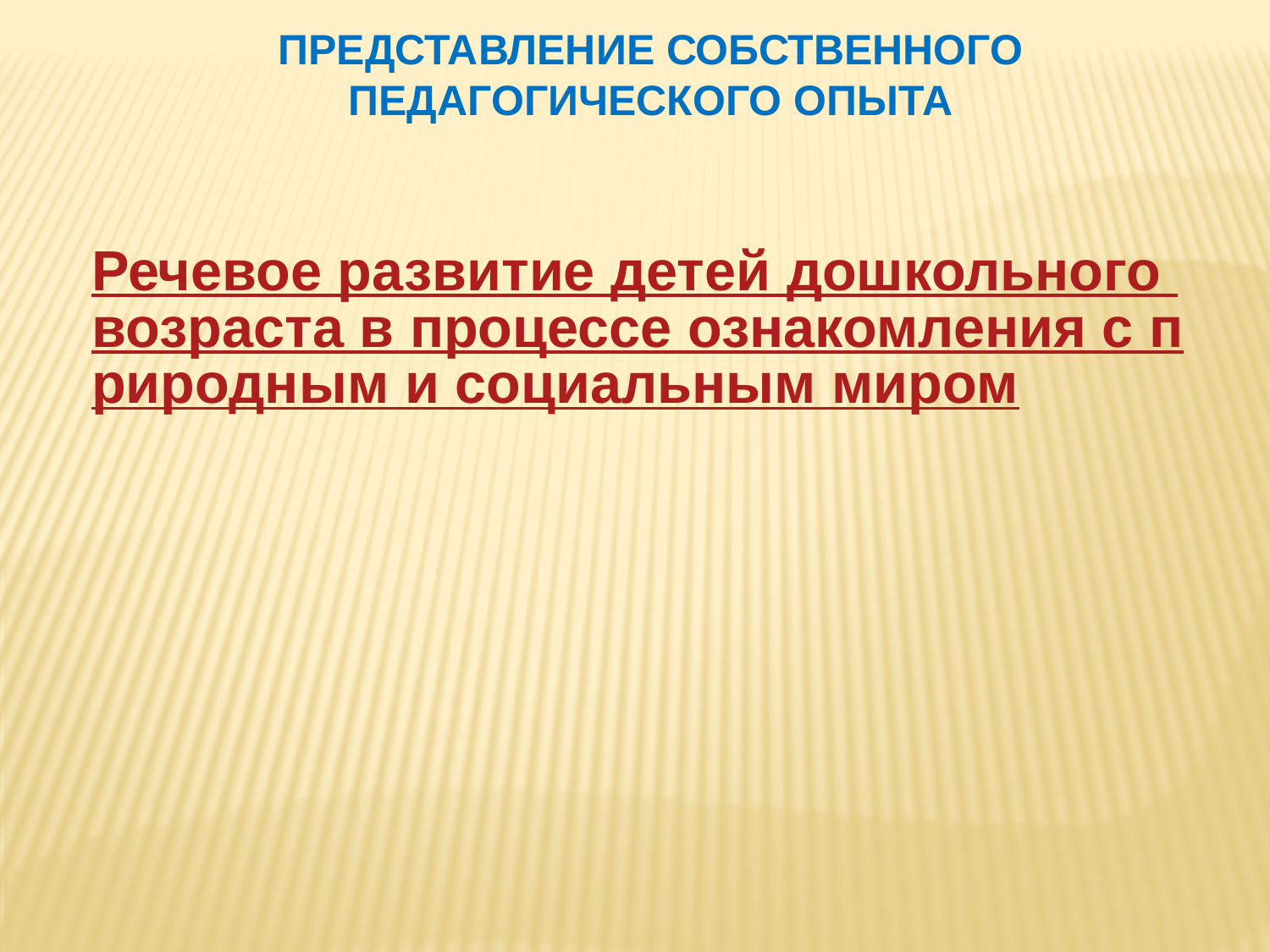

ПРЕДСТАВЛЕНИЕ СОБСТВЕННОГО ПЕДАГОГИЧЕСКОГО ОПЫТА
Речевое развитие детей дошкольного возраста в процессе ознакомления с природным и социальным миром